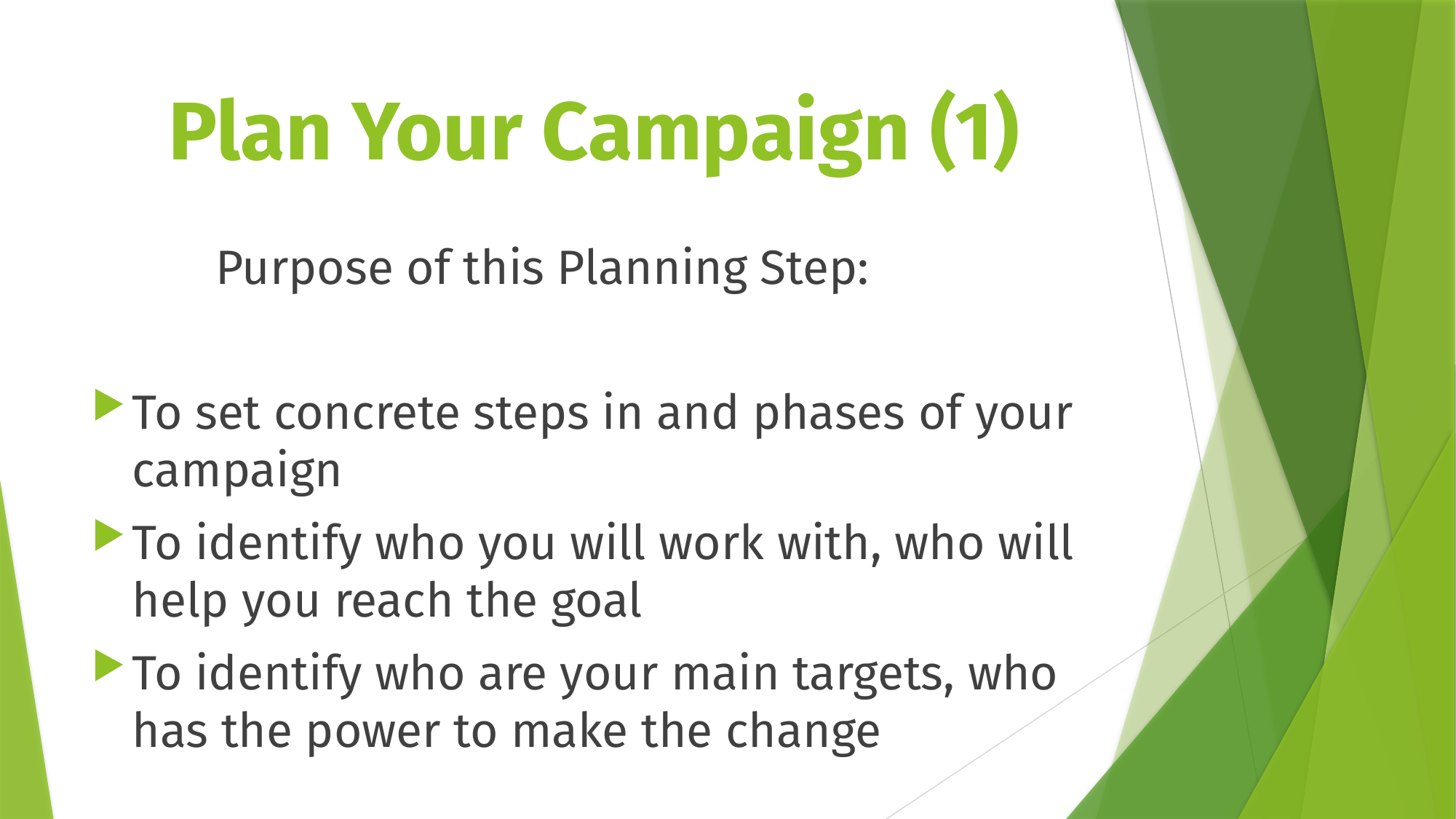

# Plan Your Campaign (1)
Purpose of this Planning Step:

To set concrete steps in and phases of your campaign
	To identify who you will work with, who will help you reach the goal
	To identify who are your main targets, who has the power to make the change